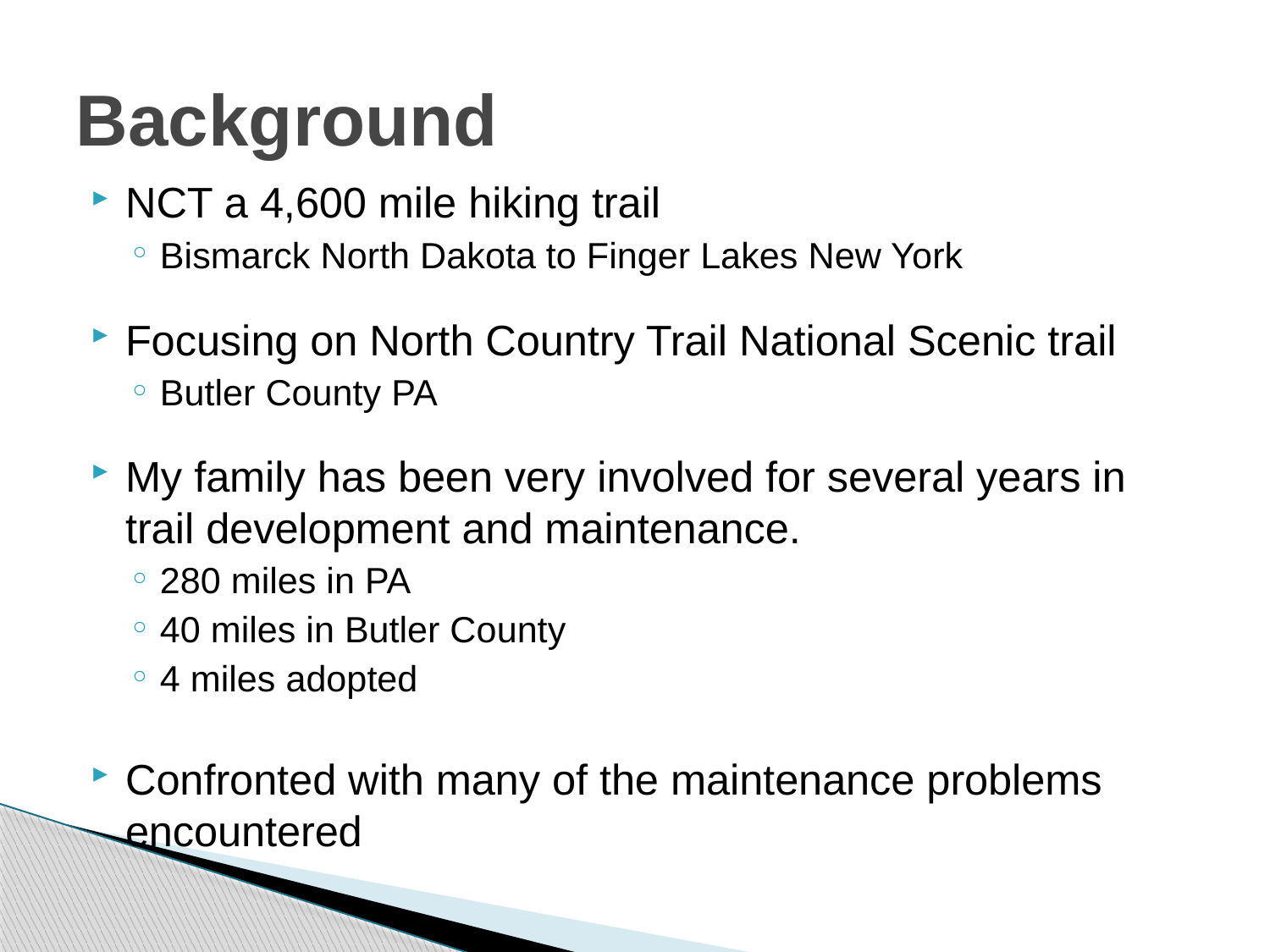

# Background
NCT a 4,600 mile hiking trail
Bismarck North Dakota to Finger Lakes New York

Focusing on North Country Trail National Scenic trail
Butler County PA

My family has been very involved for several years in trail development and maintenance.
280 miles in PA
40 miles in Butler County
4 miles adopted

Confronted with many of the maintenance problems encountered